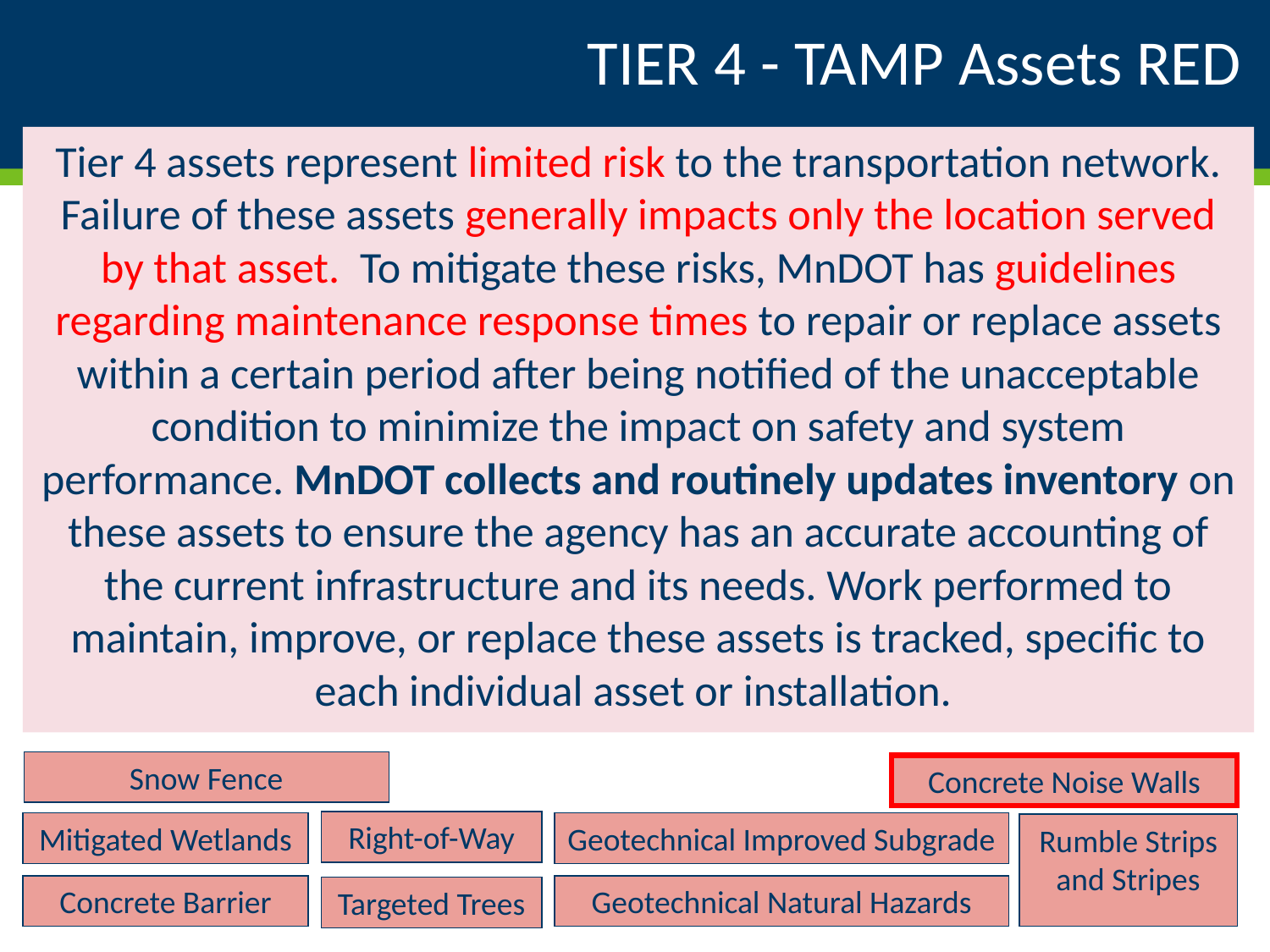

# TIER 4 - TAMP Assets RED
Tier 4 assets represent limited risk to the transportation network. Failure of these assets generally impacts only the location served by that asset.  To mitigate these risks, MnDOT has guidelines regarding maintenance response times to repair or replace assets within a certain period after being notified of the unacceptable condition to minimize the impact on safety and system performance. MnDOT collects and routinely updates inventory on these assets to ensure the agency has an accurate accounting of the current infrastructure and its needs. Work performed to maintain, improve, or replace these assets is tracked, specific to each individual asset or installation.
Snow Fence
Concrete Noise Walls
Right-of-Way
Mitigated Wetlands
Geotechnical Improved Subgrade
Rumble Strips and Stripes

Concrete Barrier
Geotechnical Natural Hazards
Targeted Trees